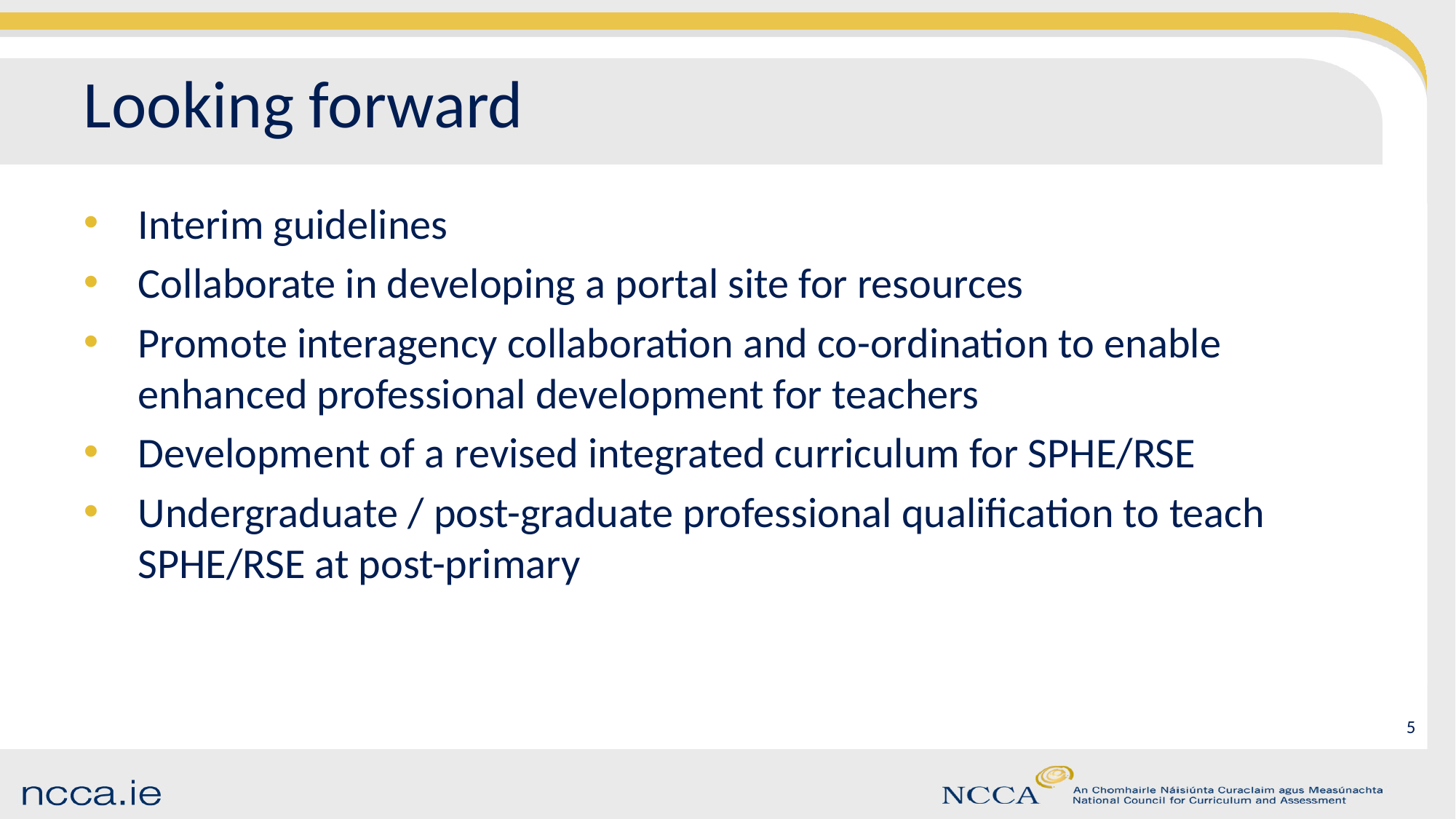

# Looking forward
Interim guidelines
Collaborate in developing a portal site for resources
Promote interagency collaboration and co-ordination to enable enhanced professional development for teachers
Development of a revised integrated curriculum for SPHE/RSE
Undergraduate / post-graduate professional qualification to teach SPHE/RSE at post-primary
5